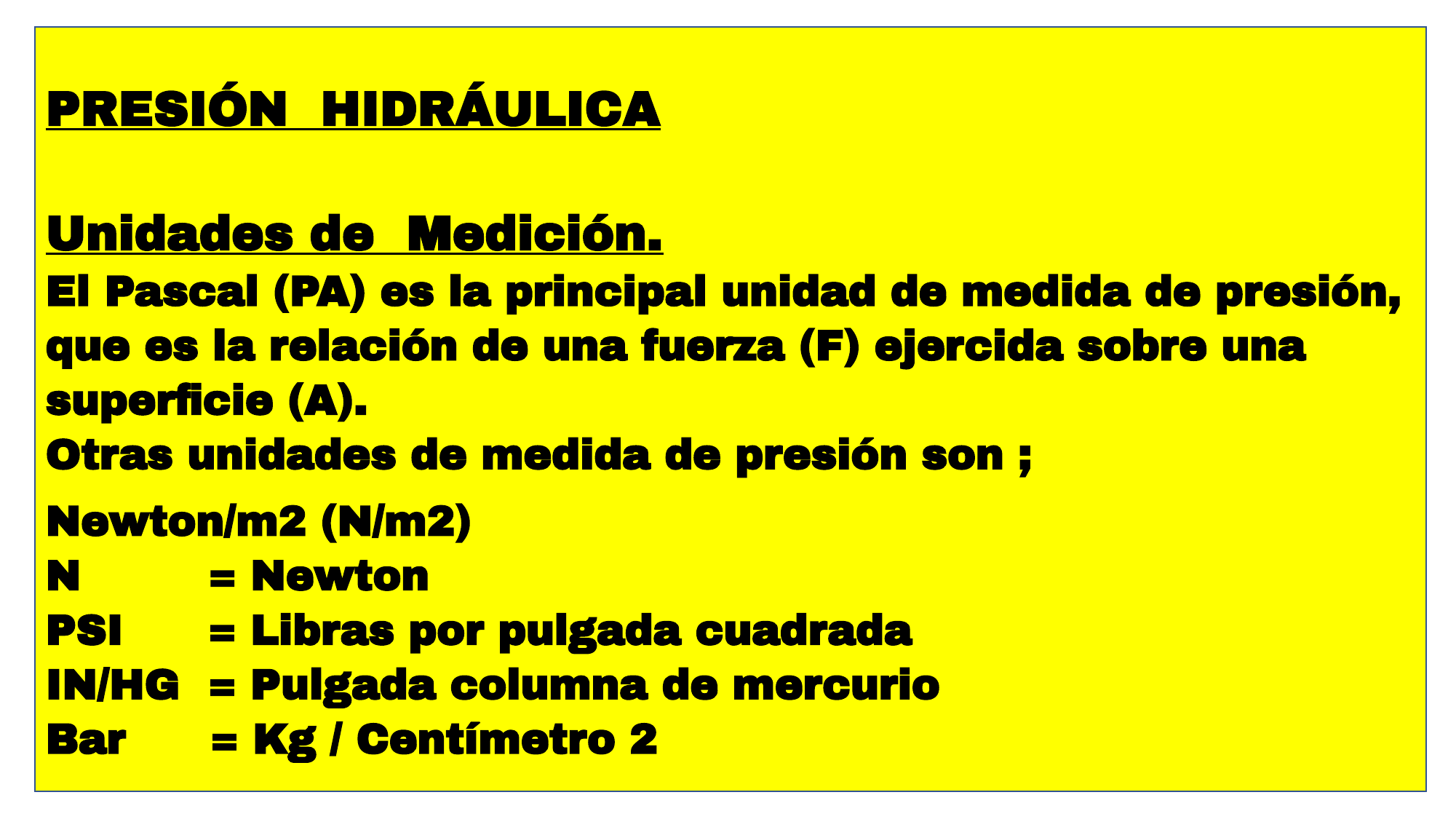

PRESIÓN  HIDRÁULICA
Unidades de  Medición.
El Pascal (PA) es la principal unidad de medida de presión, que es la relación de una fuerza (F) ejercida sobre una superficie (A).
Otras unidades de medida de presión son ;
Newton/m2 (N/m2)
N         = Newton
PSI      = Libras por pulgada cuadrada
IN/HG  = Pulgada columna de mercurio
Bar      = Kg / Centímetro 2